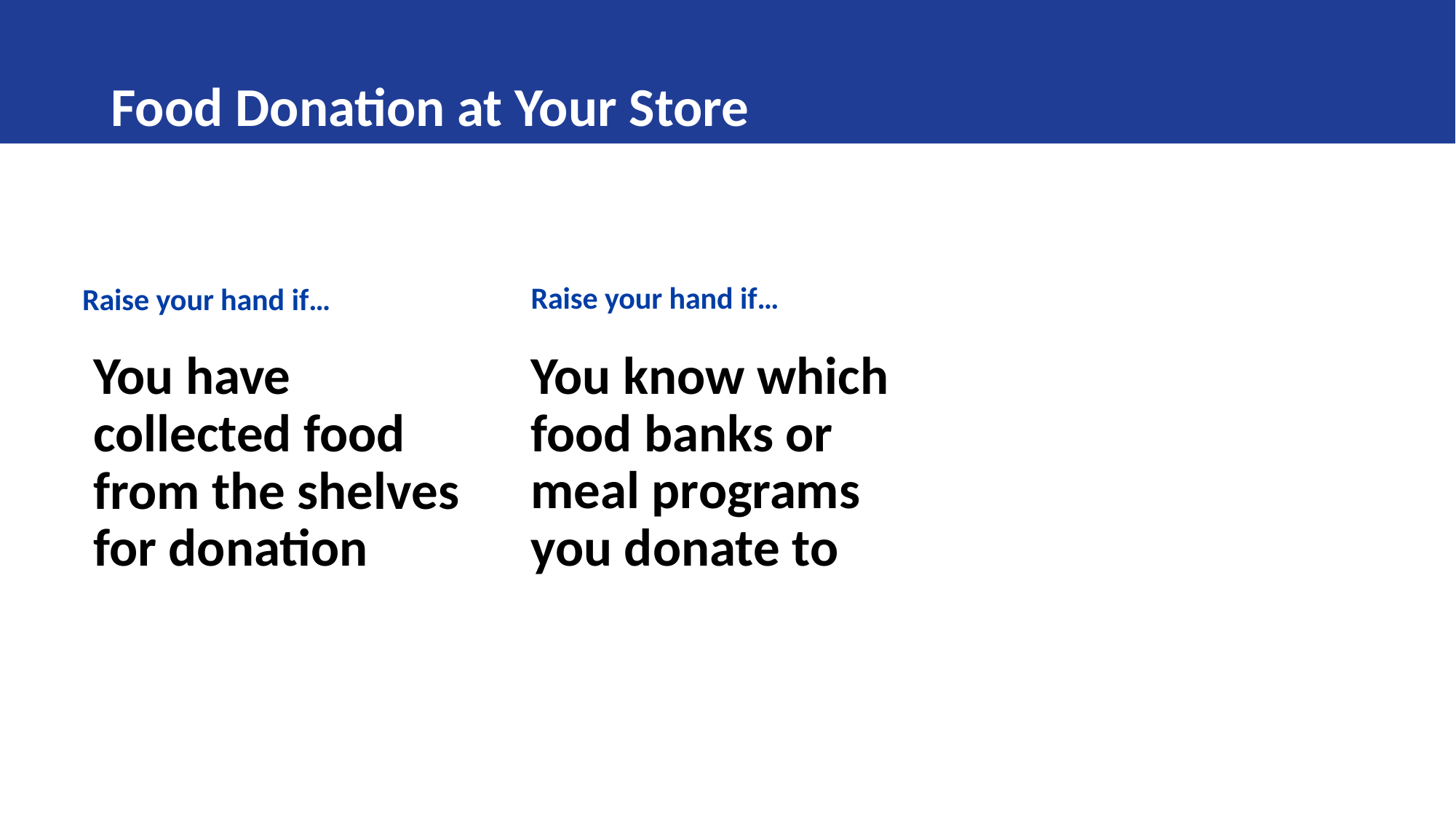

# Food Donation at Your Store (Continued)
Raise your hand if…
Raise your hand if…
You have collected food from the shelves for donation
You know which food banks or meal programs you donate to